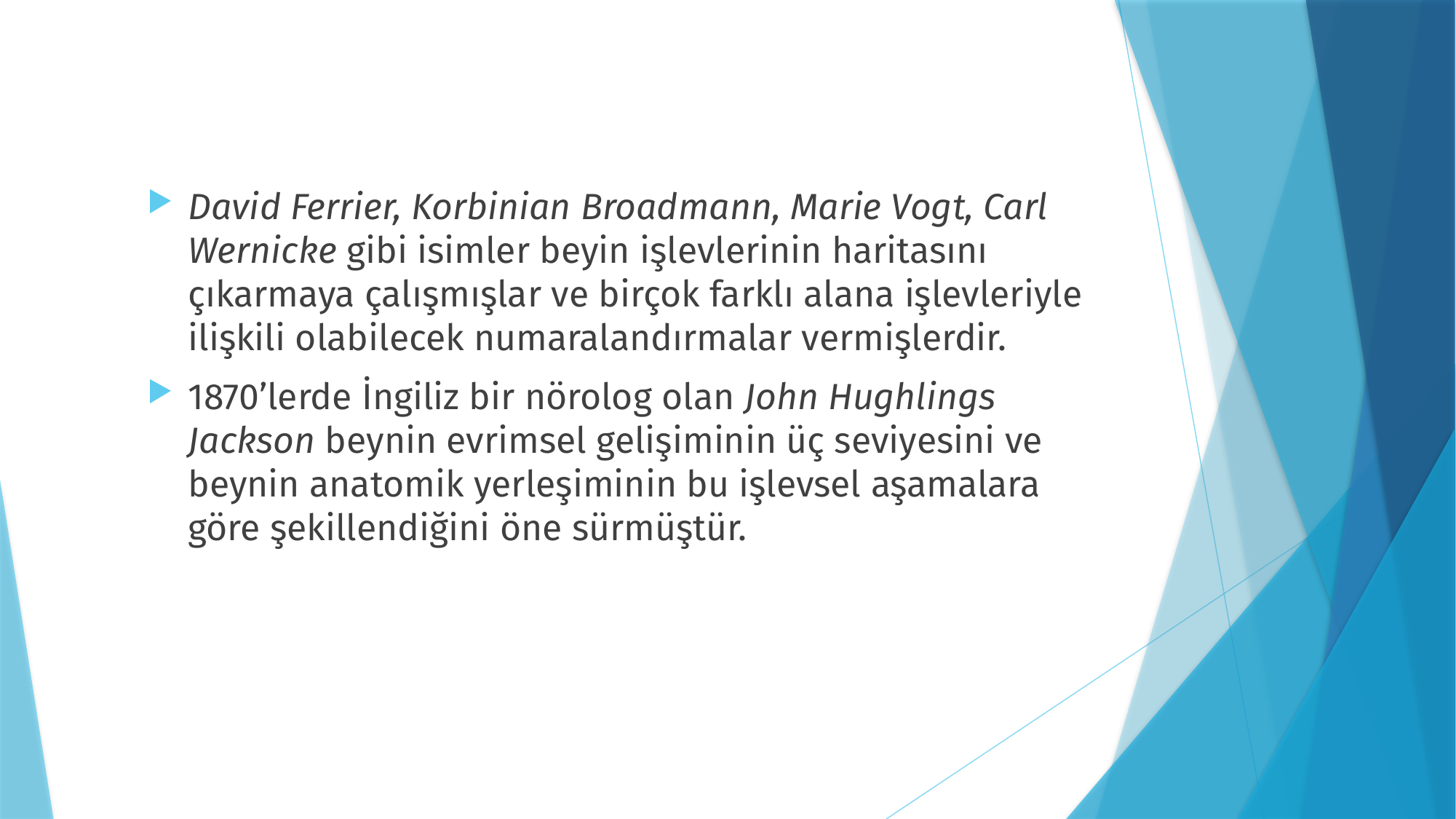

#
David Ferrier, Korbinian Broadmann, Marie Vogt, Carl Wernicke gibi isimler beyin işlevlerinin haritasını çıkarmaya çalışmışlar ve birçok farklı alana işlevleriyle ilişkili olabilecek numaralandırmalar vermişlerdir.
1870’lerde İngiliz bir nörolog olan John Hughlings Jackson beynin evrimsel gelişiminin üç seviyesini ve beynin anatomik yerleşiminin bu işlevsel aşamalara göre şekillendiğini öne sürmüştür.